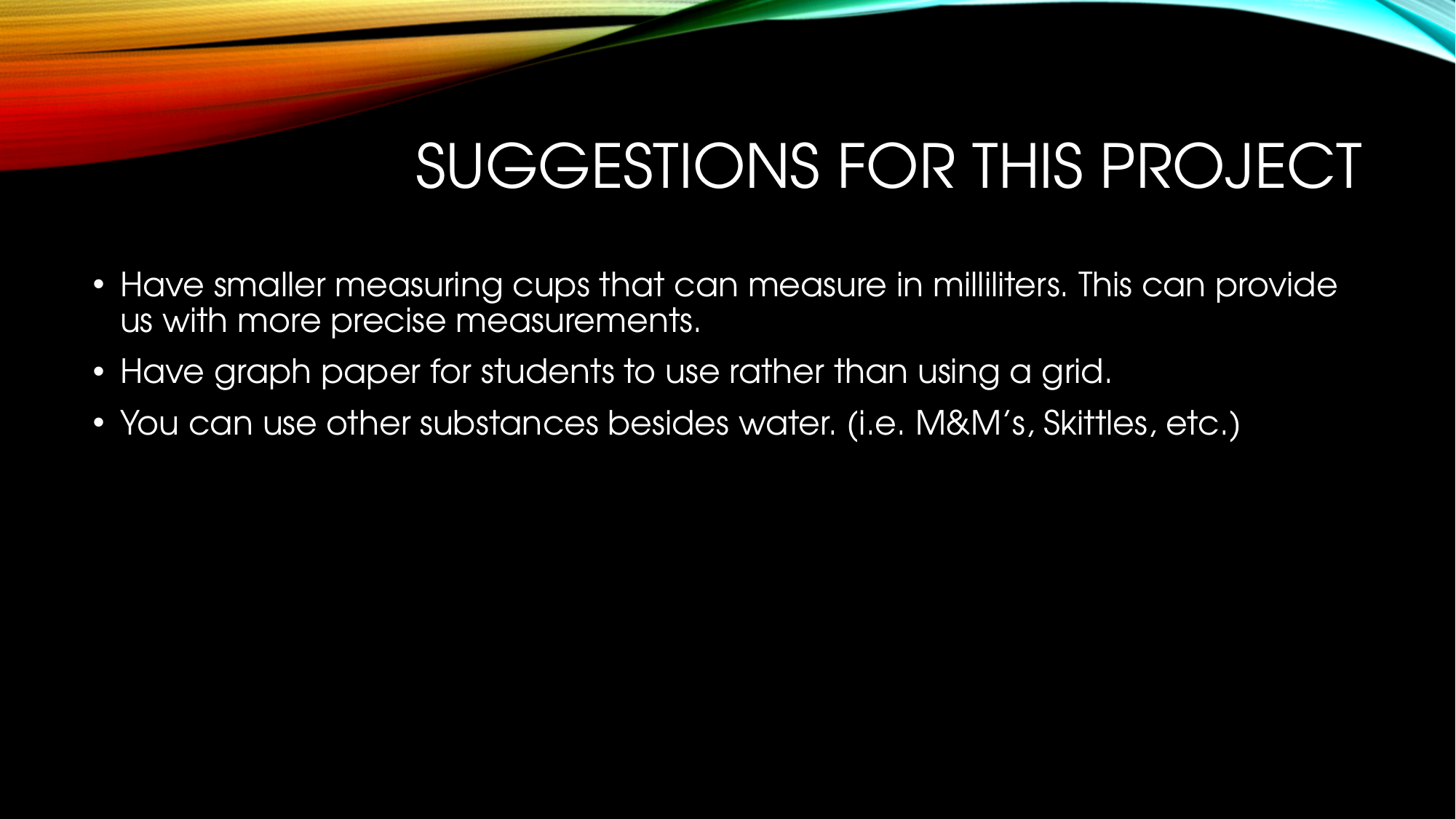

# Suggestions for this project
Have smaller measuring cups that can measure in milliliters. This can provide us with more precise measurements.
Have graph paper for students to use rather than using a grid.
You can use other substances besides water. (i.e. M&M’s, Skittles, etc.)